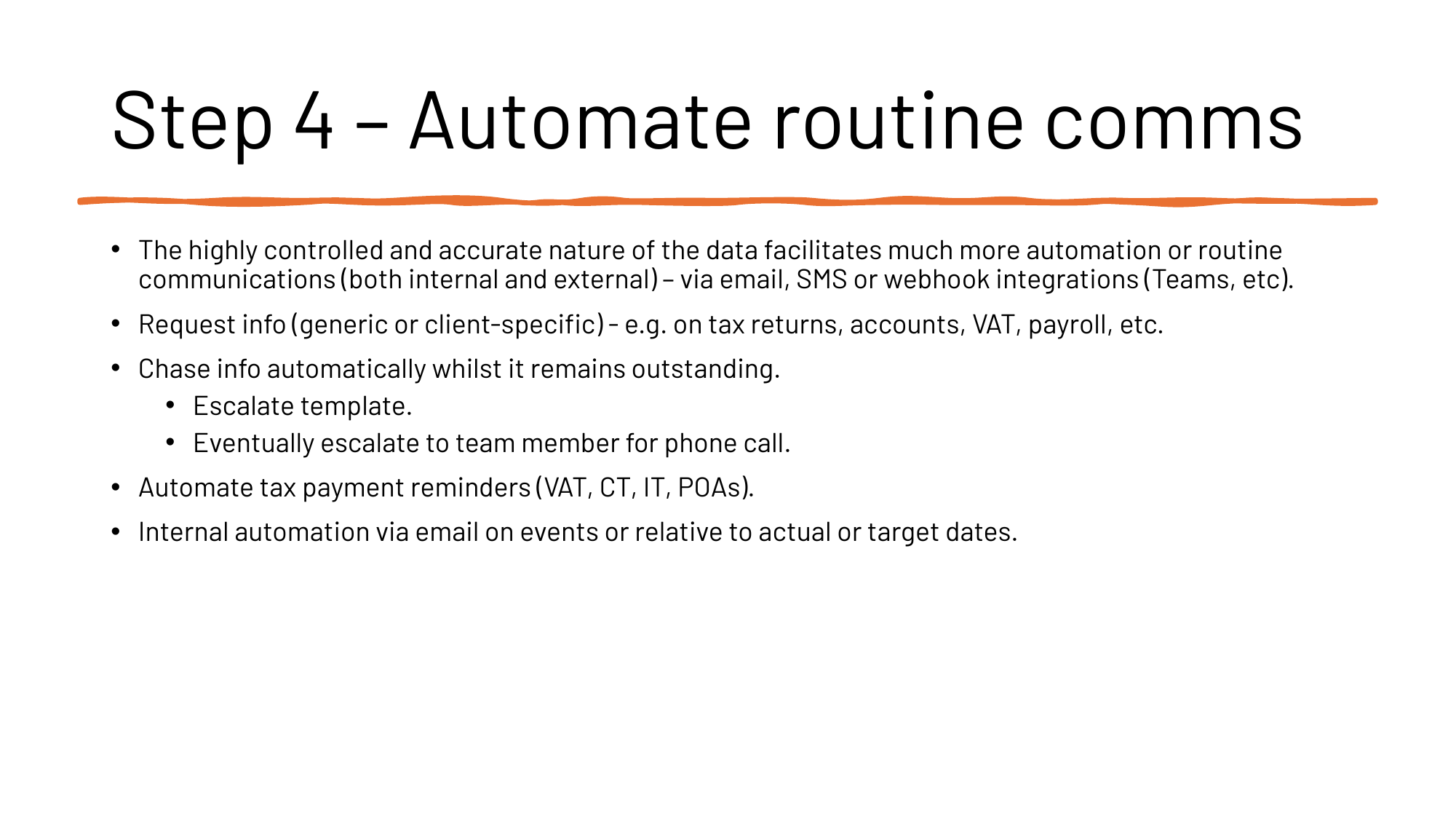

# Step 4 – Automate routine comms

The highly controlled and accurate nature of the data facilitates much more automation or routine communications (both internal and external) – via email, SMS or webhook integrations (Teams, etc).
Request info (generic or client-specific) - e.g. on tax returns, accounts, VAT, payroll, etc.
Chase info automatically whilst it remains outstanding.
Escalate template.
Eventually escalate to team member for phone call.
Automate tax payment reminders (VAT, CT, IT, POAs).
Internal automation via email on events or relative to actual or target dates.